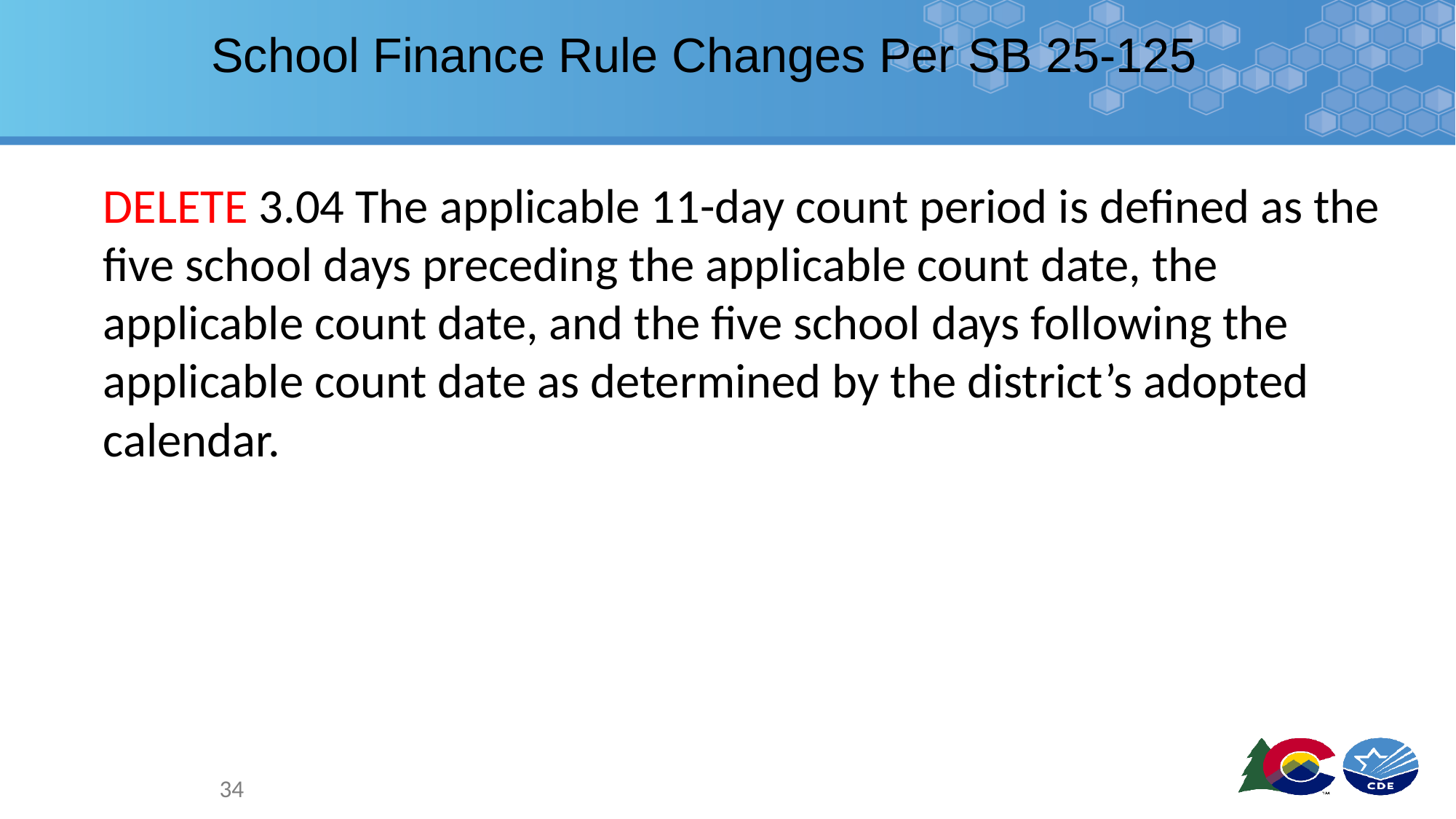

# School Finance Rule Changes Per SB 25-125
DELETE 3.04 The applicable 11-day count period is defined as the five school days preceding the applicable count date, the applicable count date, and the five school days following the applicable count date as determined by the district’s adopted calendar.

34